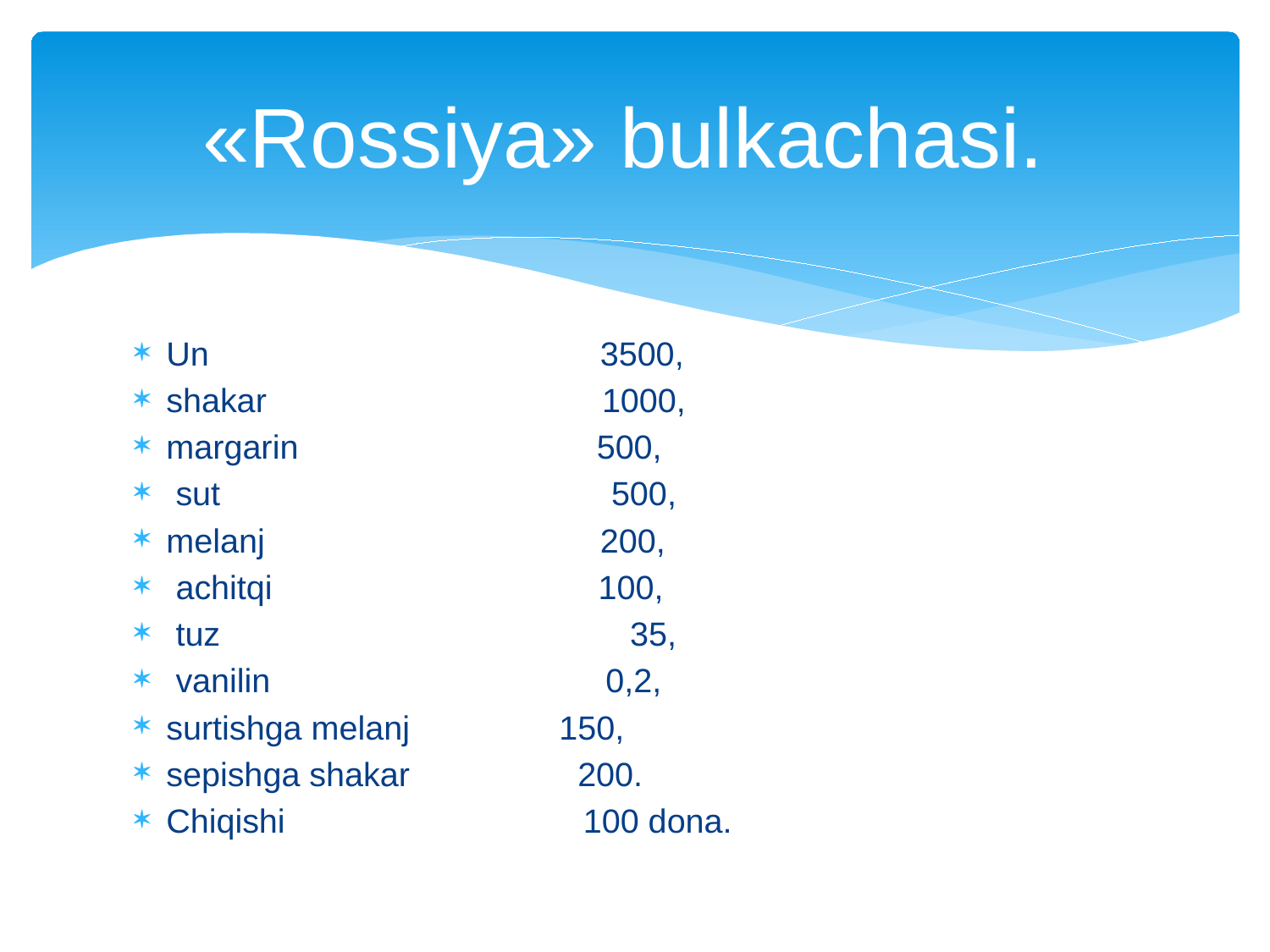

# «Rossiya» bulkachasi.
Un                                          3500,
shakar                                    1000,
margarin                                500,
 sut                                          500,
melanj                                    200,
 achitqi                                   100,
 tuz                                            35,
 vanilin                                    0,2,
surtishga melanj                150,
sepishga shakar                  200.
Chiqishi                                100 dona.